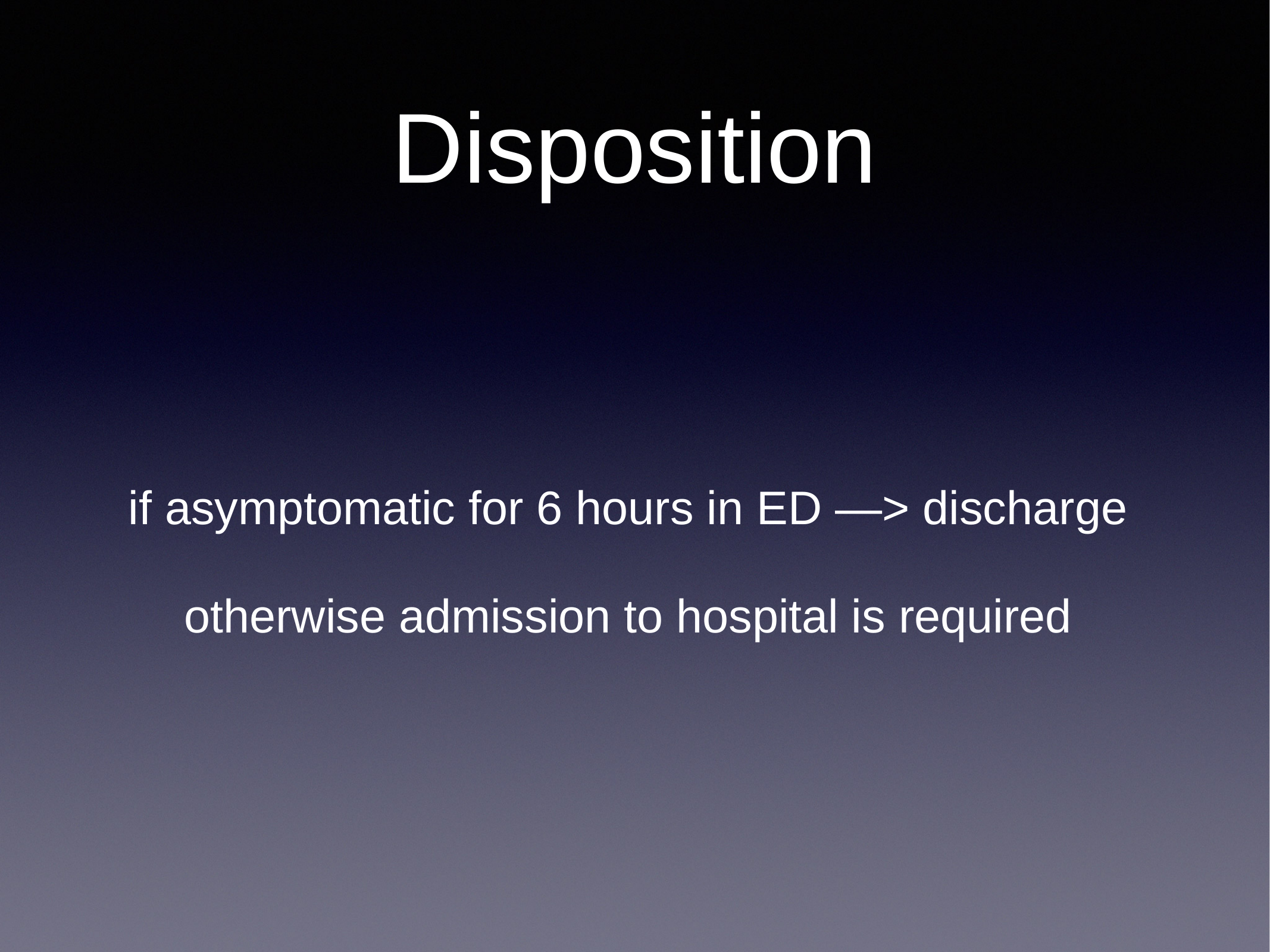

# Disposition
if asymptomatic for 6 hours in ED —> discharge
otherwise admission to hospital is required